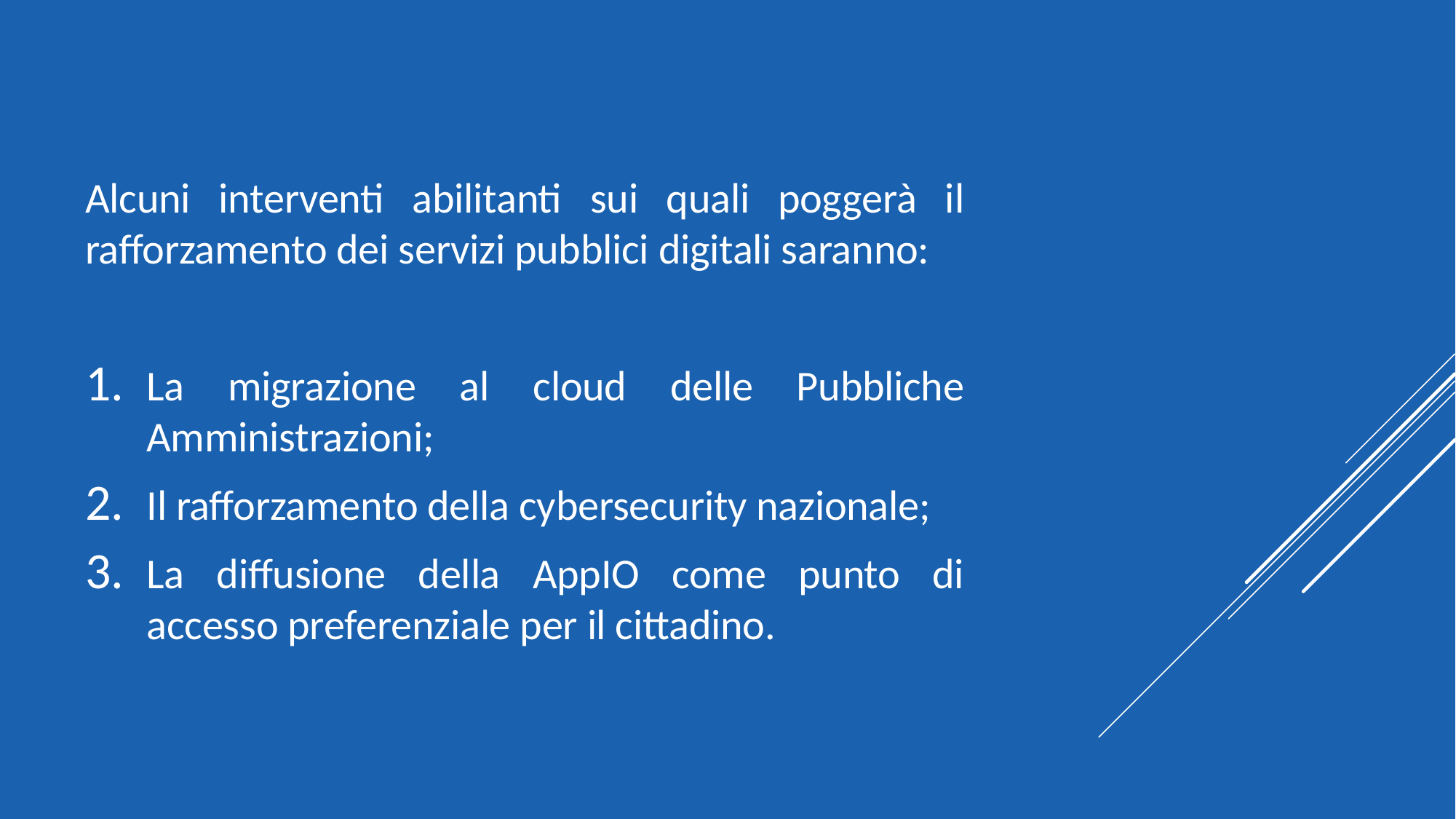

Alcuni interventi abilitanti sui quali poggerà il rafforzamento dei servizi pubblici digitali saranno:

La migrazione al cloud delle Pubbliche Amministrazioni;
Il rafforzamento della cybersecurity nazionale;
La diffusione della AppIO come punto di accesso preferenziale per il cittadino.